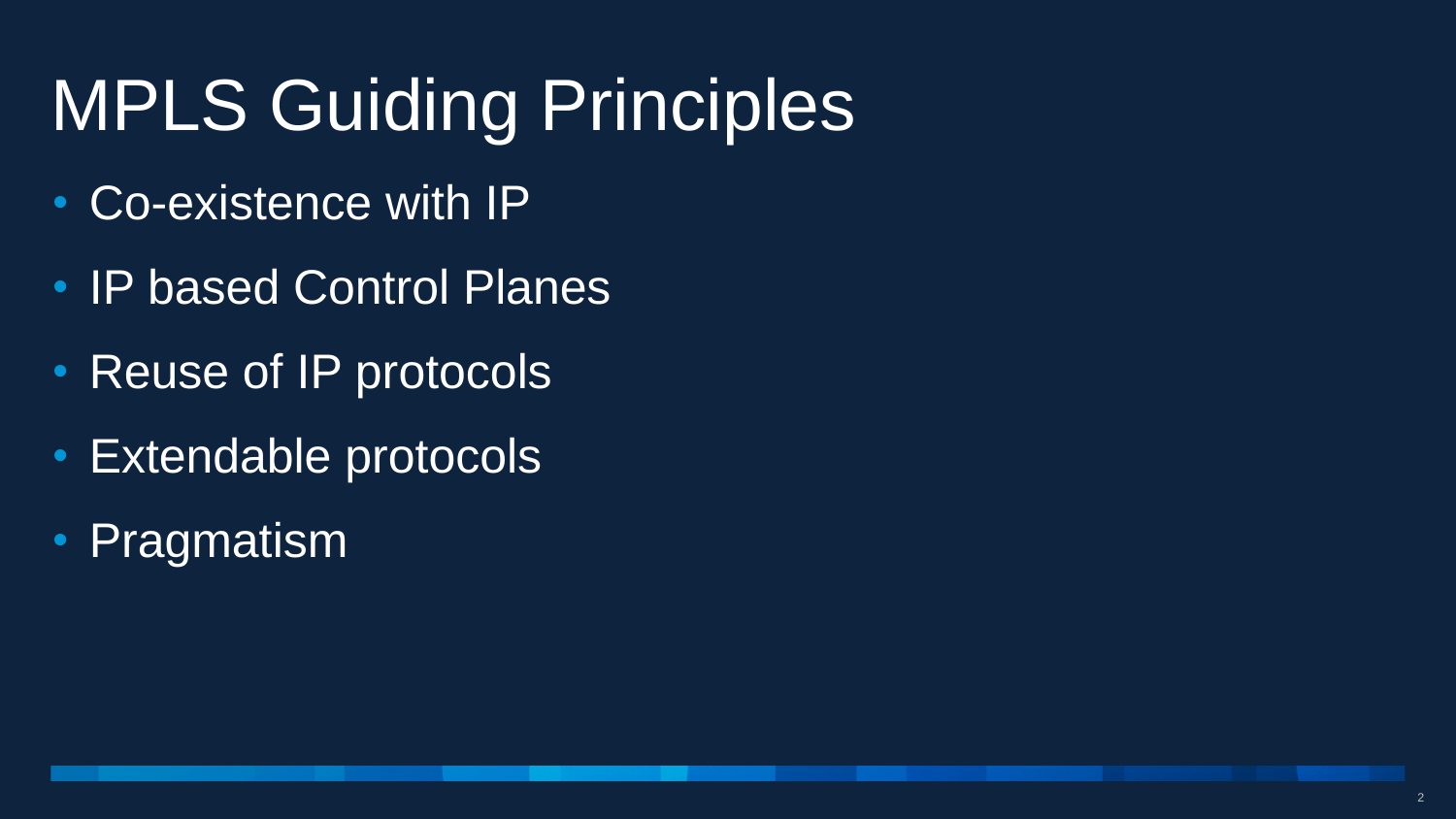

# MPLS Guiding Principles
Co-existence with IP
IP based Control Planes
Reuse of IP protocols
Extendable protocols
Pragmatism